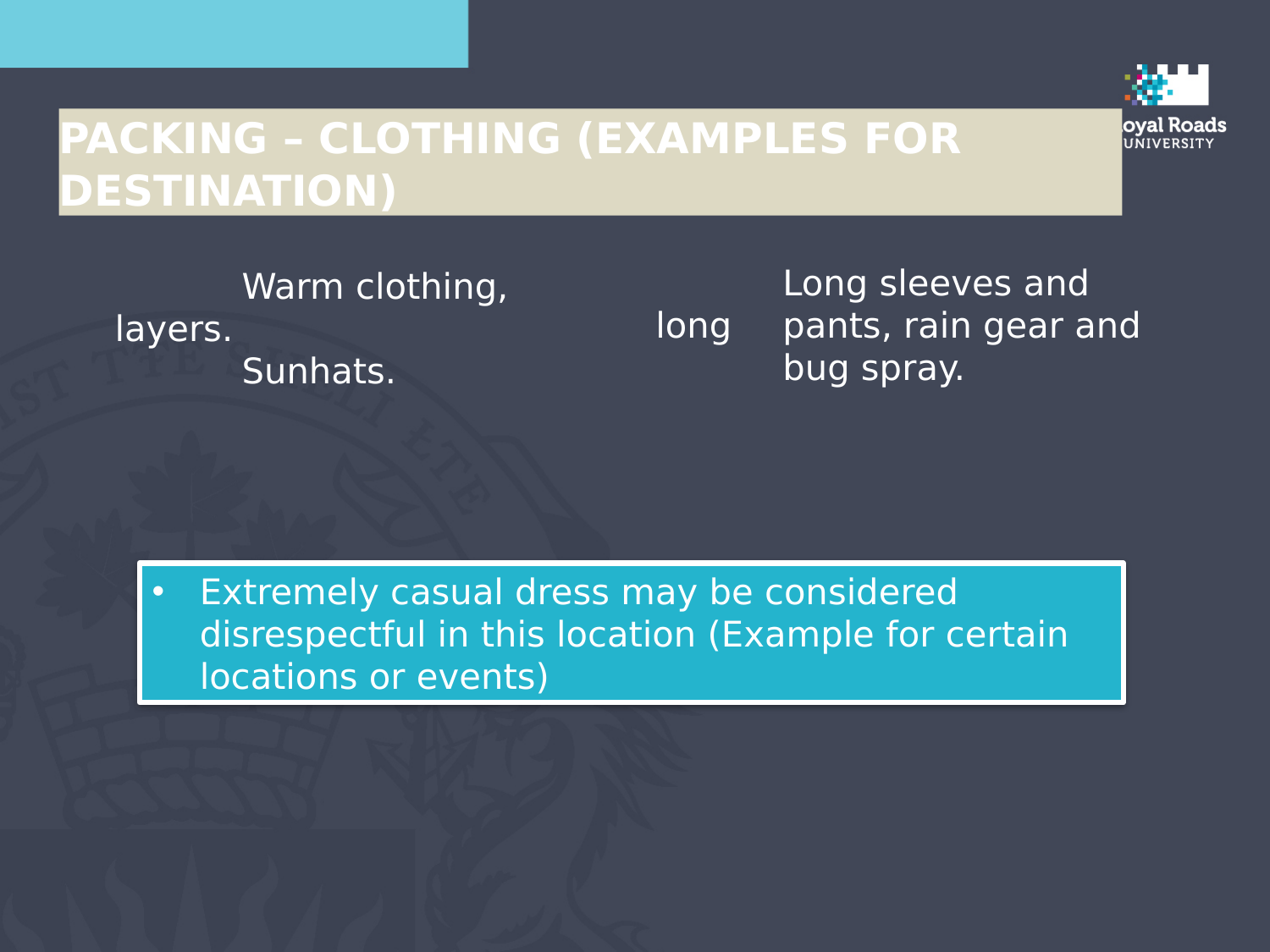

Packing – CLOTHING (examples for destination)
	Long sleeves and long 	pants, rain gear and   	bug spray.

	Warm clothing, layers.
	Sunhats.

Extremely casual dress may be considered disrespectful in this location (Example for certain locations or events)